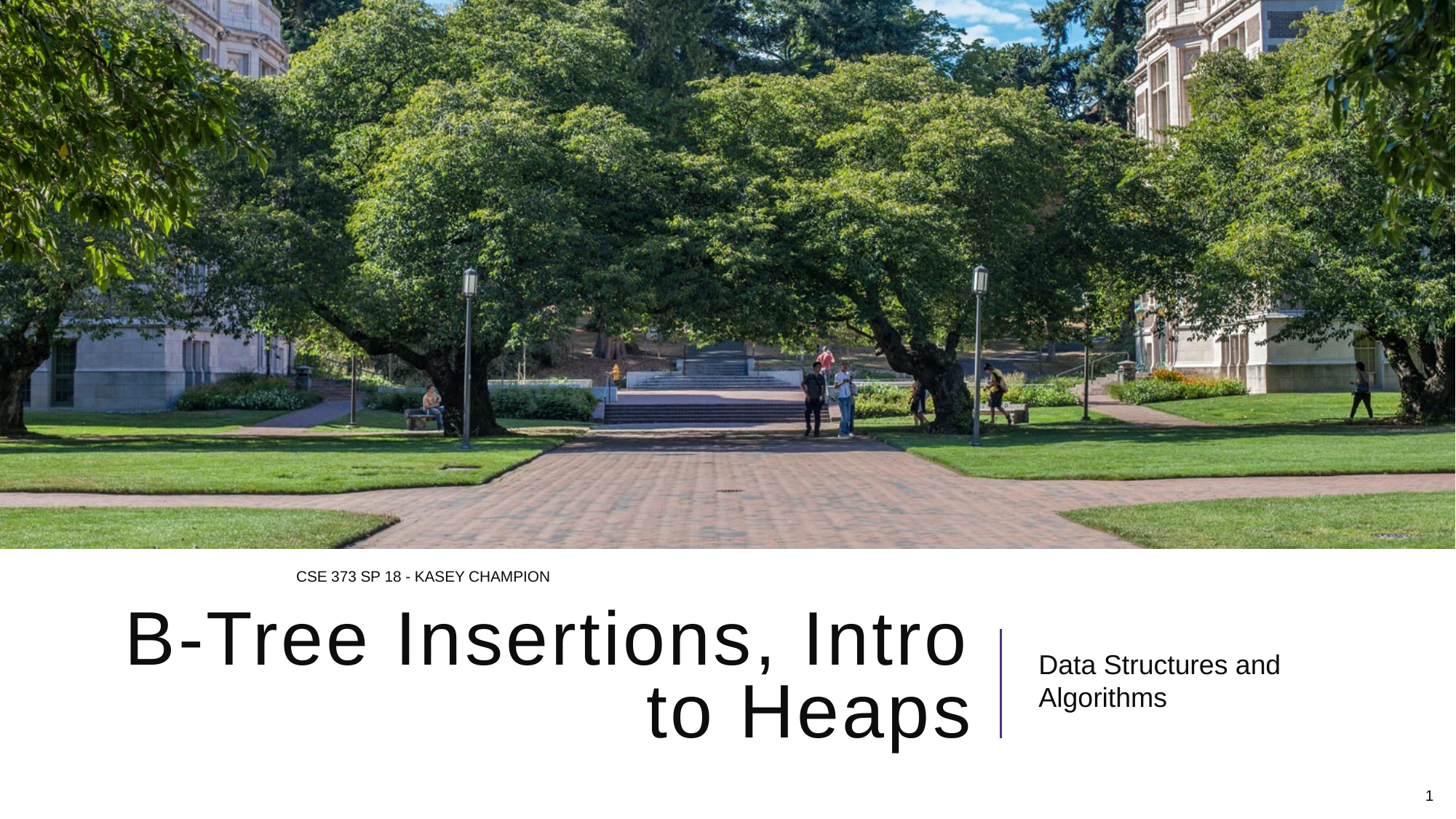

CSE 373 SP 18 - Kasey Champion
# B-Tree Insertions, Intro to Heaps
Data Structures and Algorithms
1